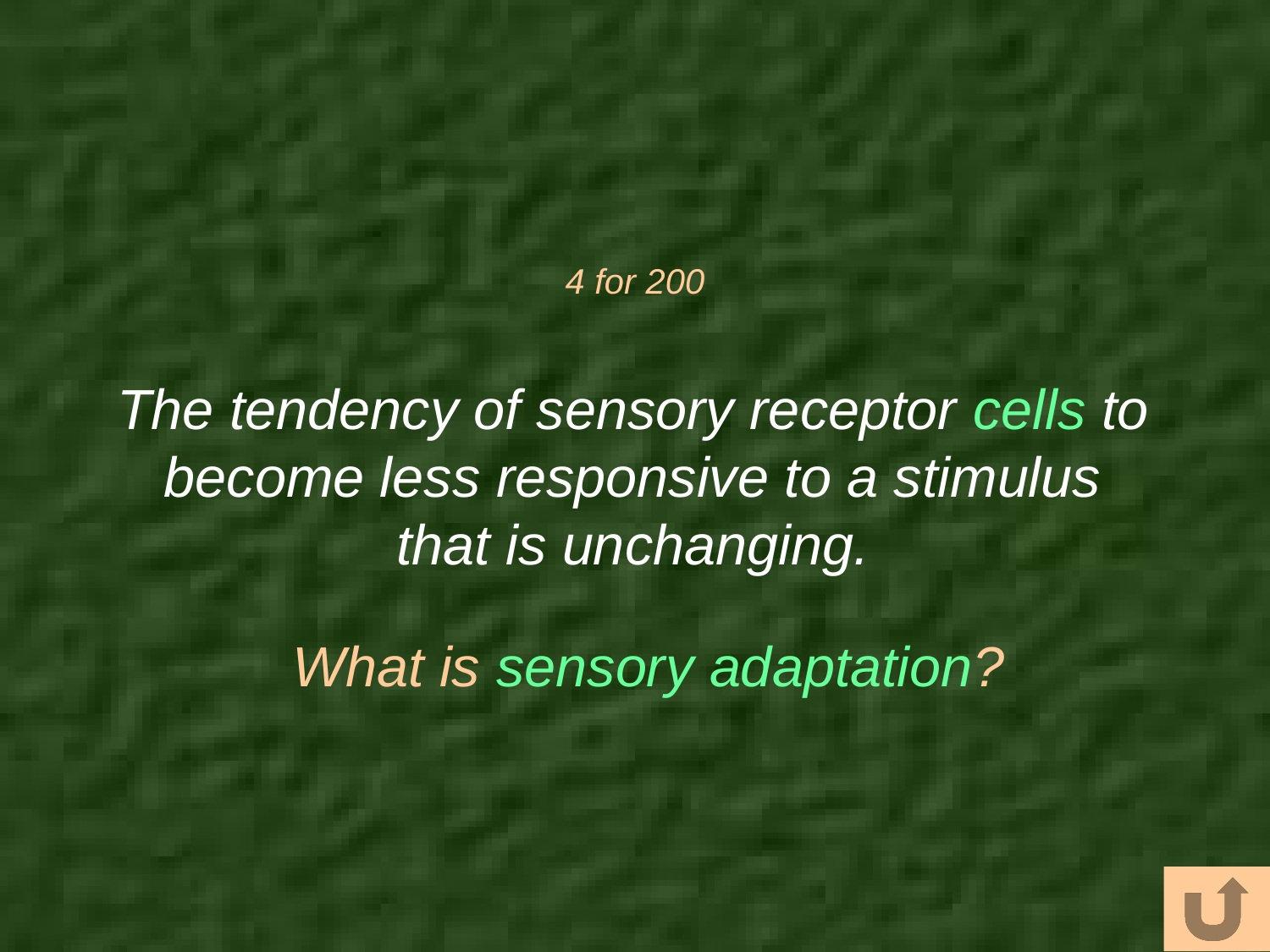

# 4 for 200
The tendency of sensory receptor cells to become less responsive to a stimulus that is unchanging.
What is sensory adaptation?